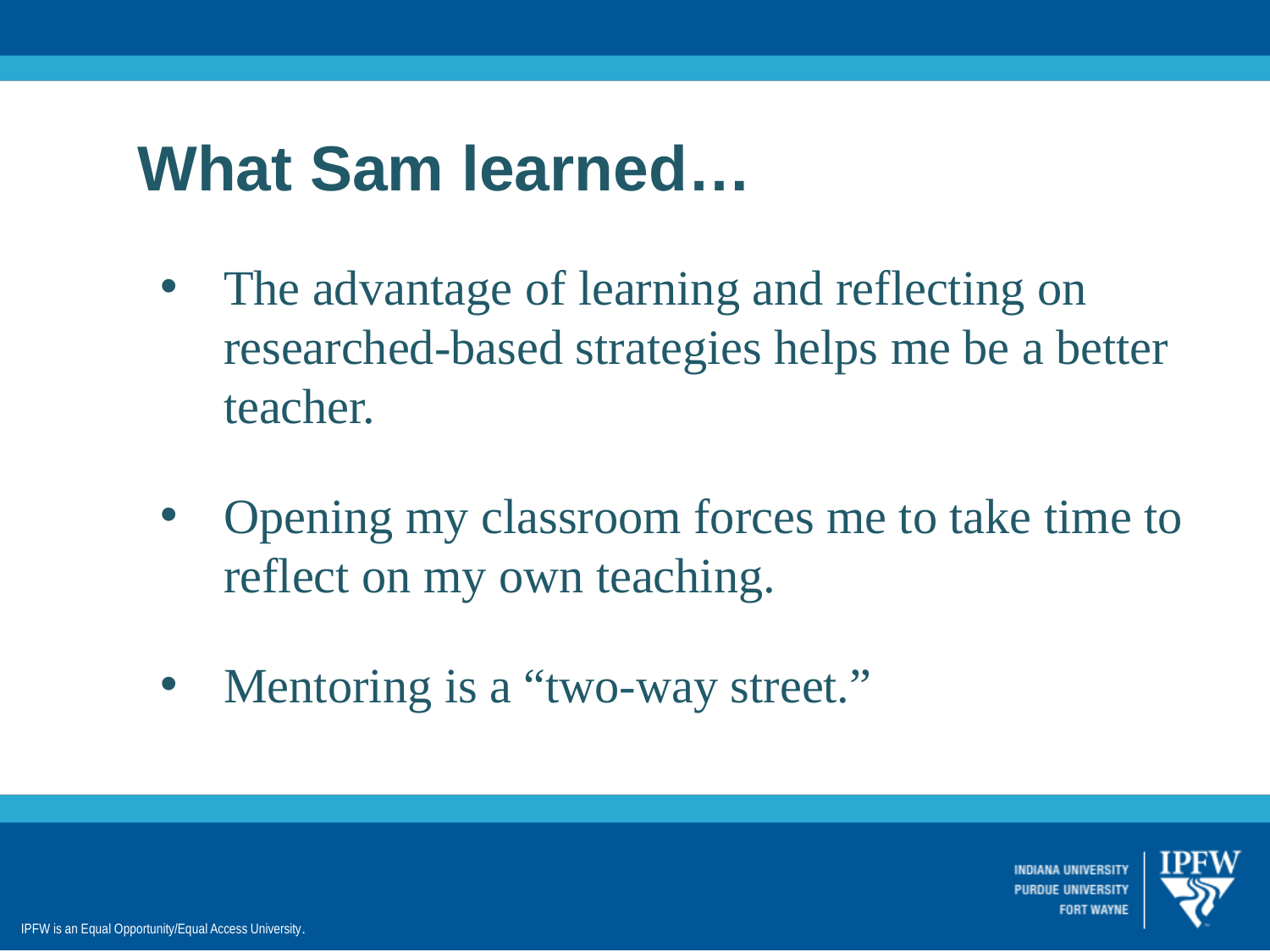

What Sam learned…
The advantage of learning and reflecting on researched-based strategies helps me be a better teacher.

Opening my classroom forces me to take time to reflect on my own teaching.

Mentoring is a “two-way street.”